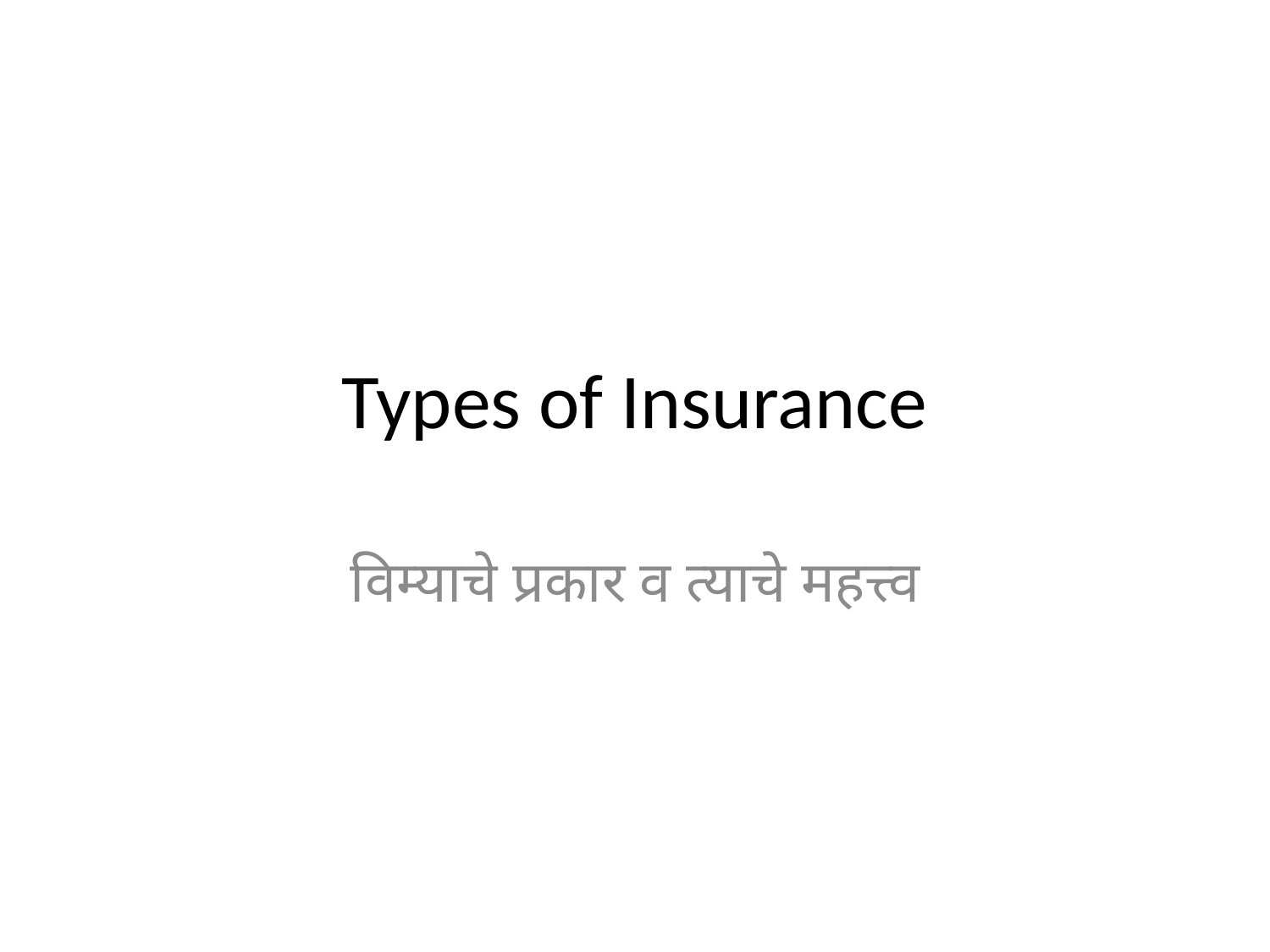

# Types of Insurance
विम्याचे प्रकार व त्याचे महत्त्व